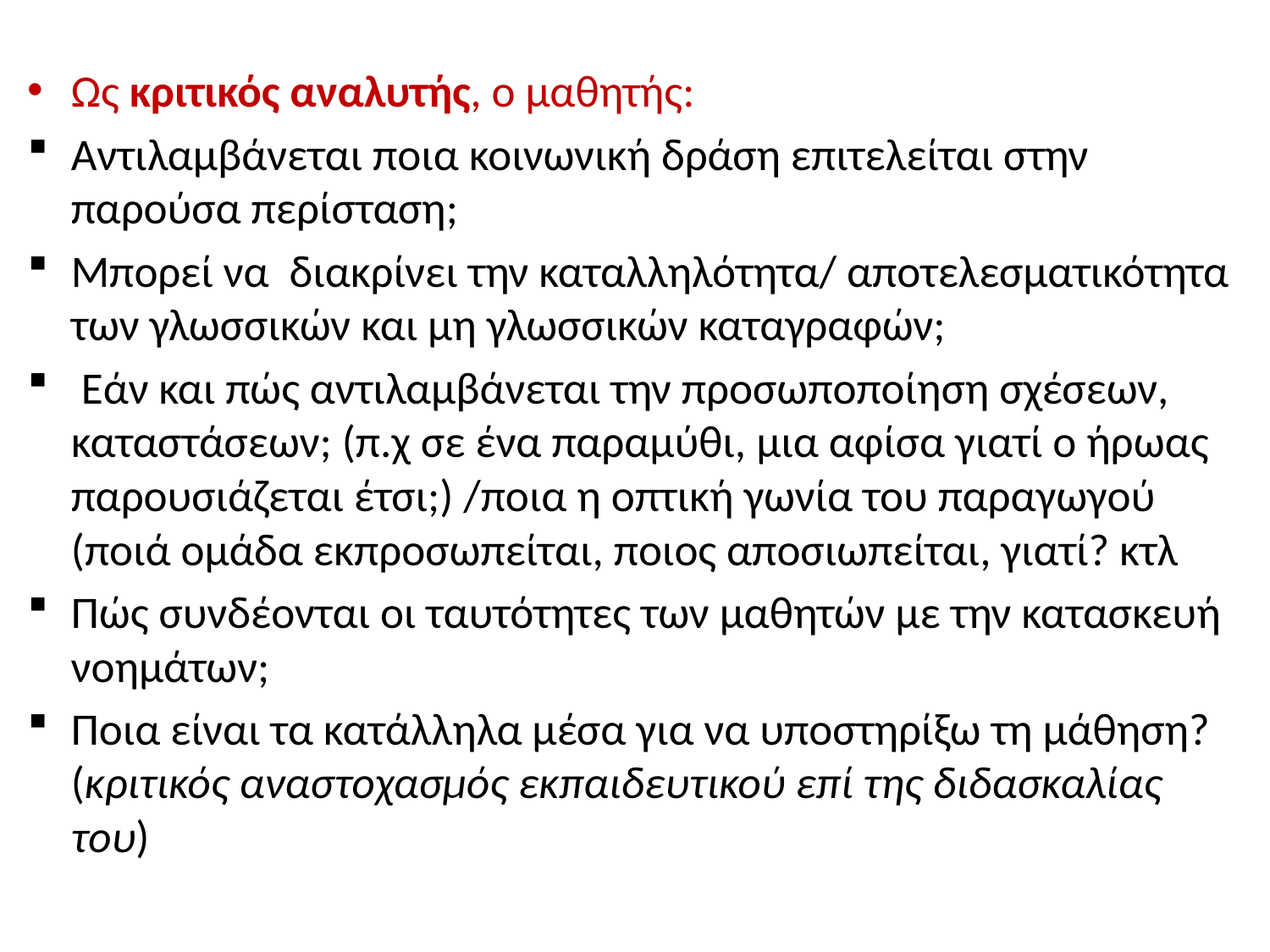

Ως κριτικός αναλυτής, ο μαθητής:
Αντιλαμβάνεται ποια κοινωνική δράση επιτελείται στην παρούσα περίσταση;
Μπορεί να  διακρίνει την καταλληλότητα/ αποτελεσματικότητα των γλωσσικών και μη γλωσσικών καταγραφών;
 Εάν και πώς αντιλαμβάνεται την προσωποποίηση σχέσεων, καταστάσεων; (π.χ σε ένα παραμύθι, μια αφίσα γιατί ο ήρωας παρουσιάζεται έτσι;) /ποια η οπτική γωνία του παραγωγού (ποιά ομάδα εκπροσωπείται, ποιος αποσιωπείται, γιατί? κτλ
Πώς συνδέονται οι ταυτότητες των μαθητών με την κατασκευή νοημάτων;
Ποια είναι τα κατάλληλα μέσα για να υποστηρίξω τη μάθηση? (κριτικός αναστοχασμός εκπαιδευτικού επί της διδασκαλίας του)